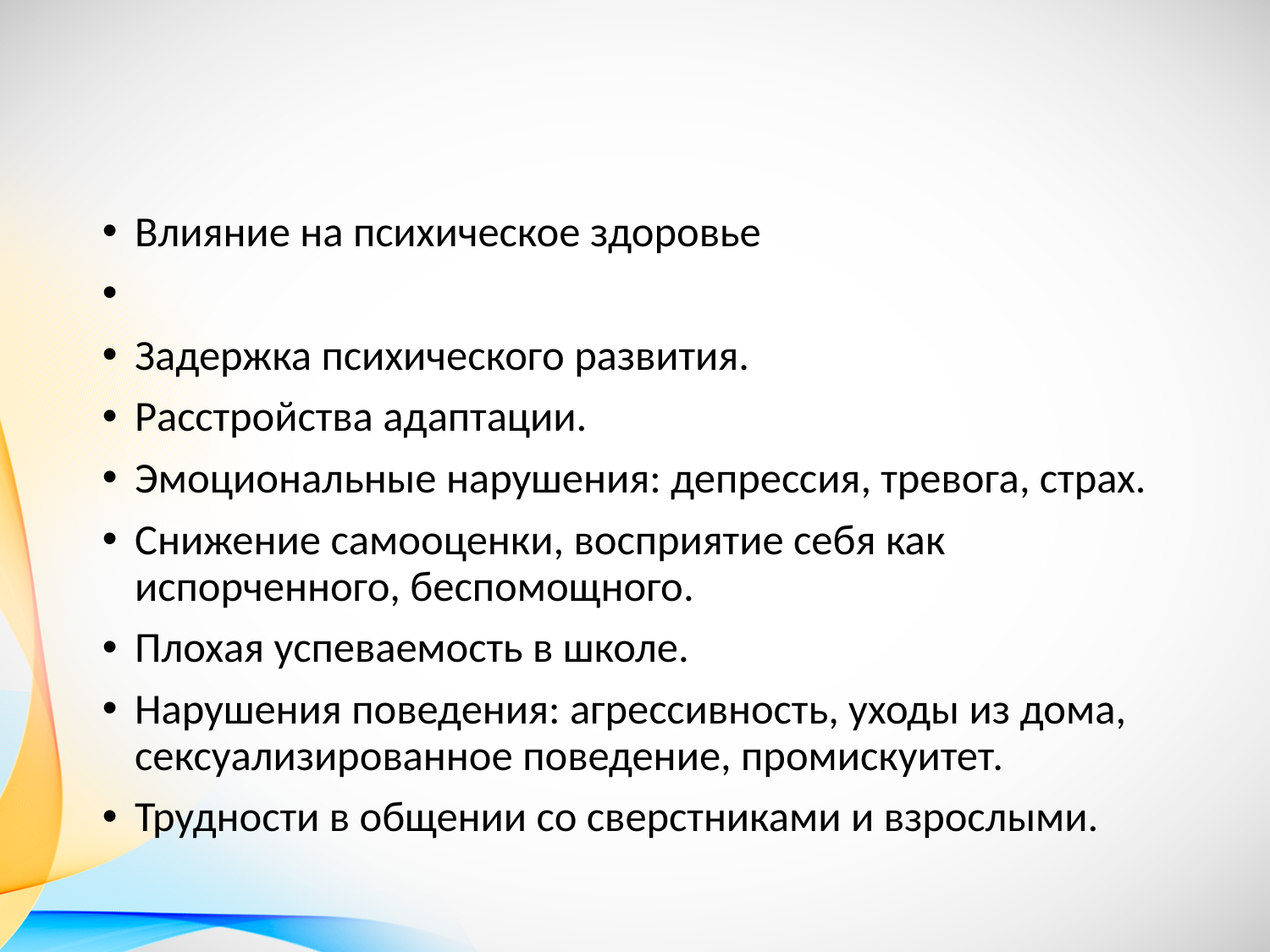

#
Влияние на психическое здоровье

Задержка психического развития.
Расстройства адаптации.
Эмоциональные нарушения: депрессия, тревога, страх.
Снижение самооценки, восприятие себя как испорченного, беспомощного.
Плохая успеваемость в школе.
Нарушения поведения: агрессивность, уходы из дома, сексуализированное поведение, промискуитет.
Трудности в общении со сверстниками и взрослыми.